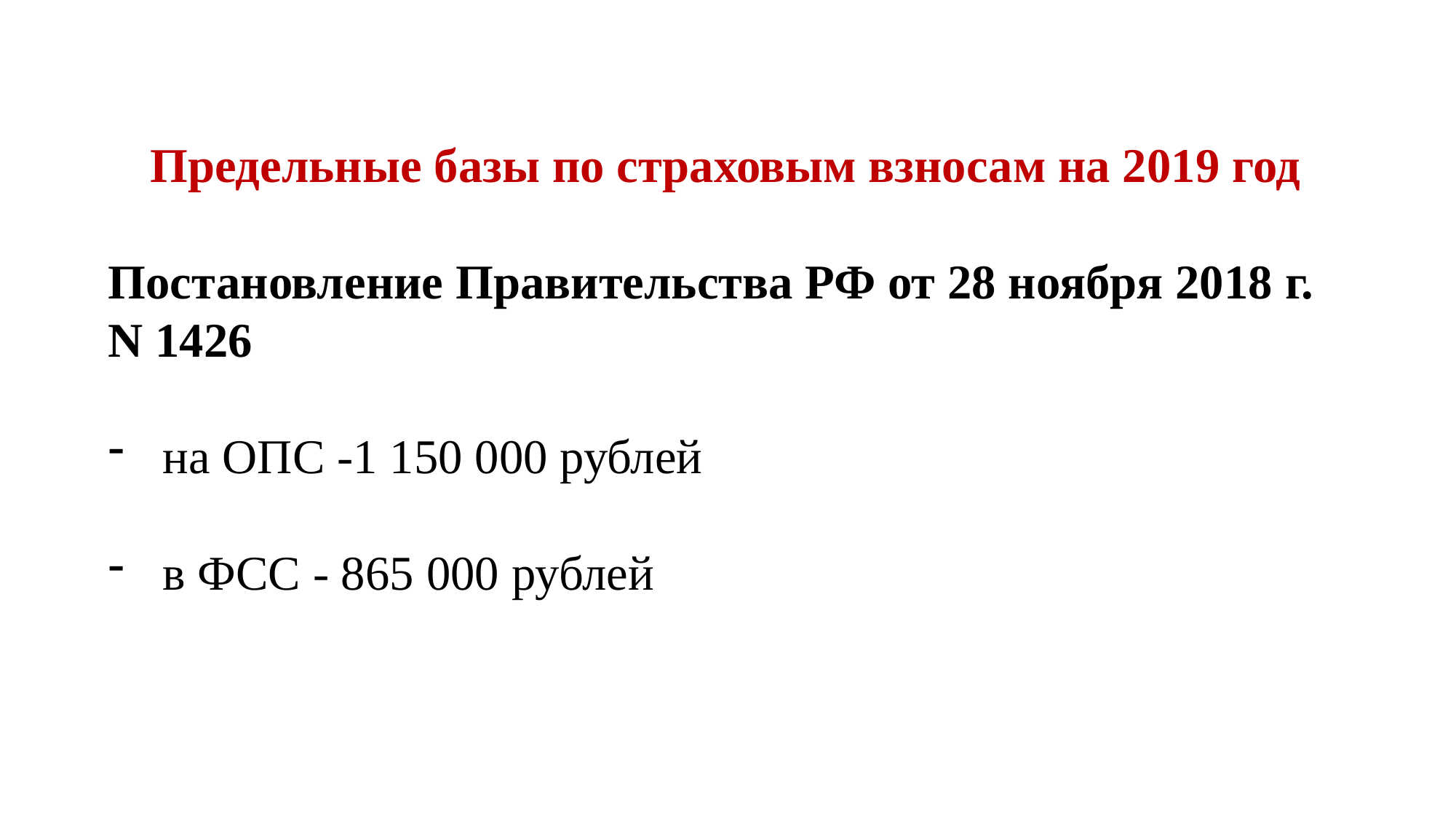

#

Предельные базы по страховым взносам на 2019 год

Постановление Правительства РФ от 28 ноября 2018 г. N 1426

на ОПС -1 150 000 рублей

в ФСС - 865 000 рублей